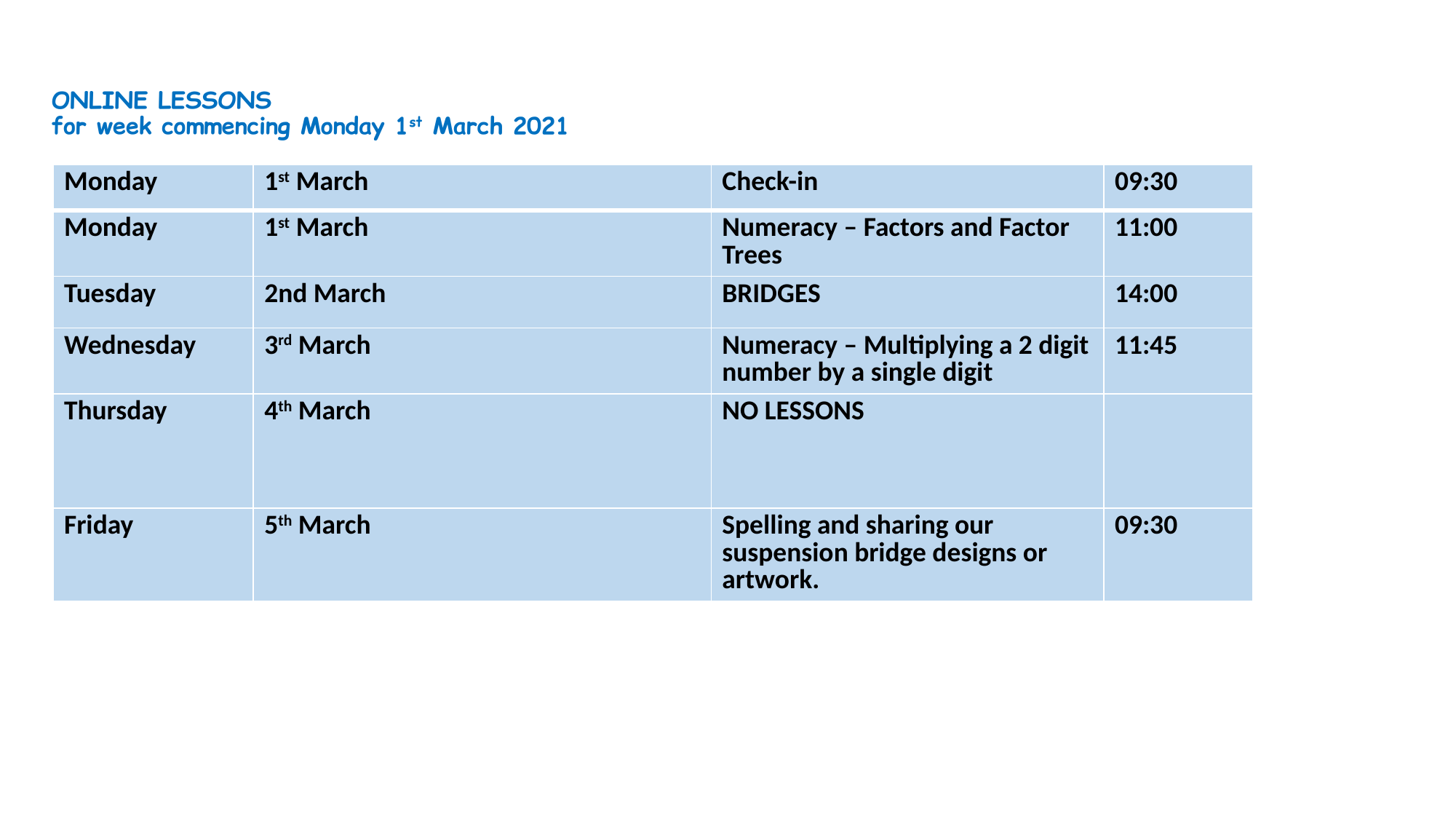

# ONLINE LESSONS for week commencing Monday 1st March 2021
| Monday | 1st March | Check-in | 09:30 |
| --- | --- | --- | --- |
| Monday | 1st March | Numeracy – Factors and Factor Trees | 11:00 |
| Tuesday | 2nd March | BRIDGES | 14:00 |
| Wednesday | 3rd March | Numeracy – Multiplying a 2 digit number by a single digit | 11:45 |
| Thursday | 4th March | NO LESSONS |  |
| Friday | 5th March | Spelling and sharing our suspension bridge designs or artwork. | 09:30 |